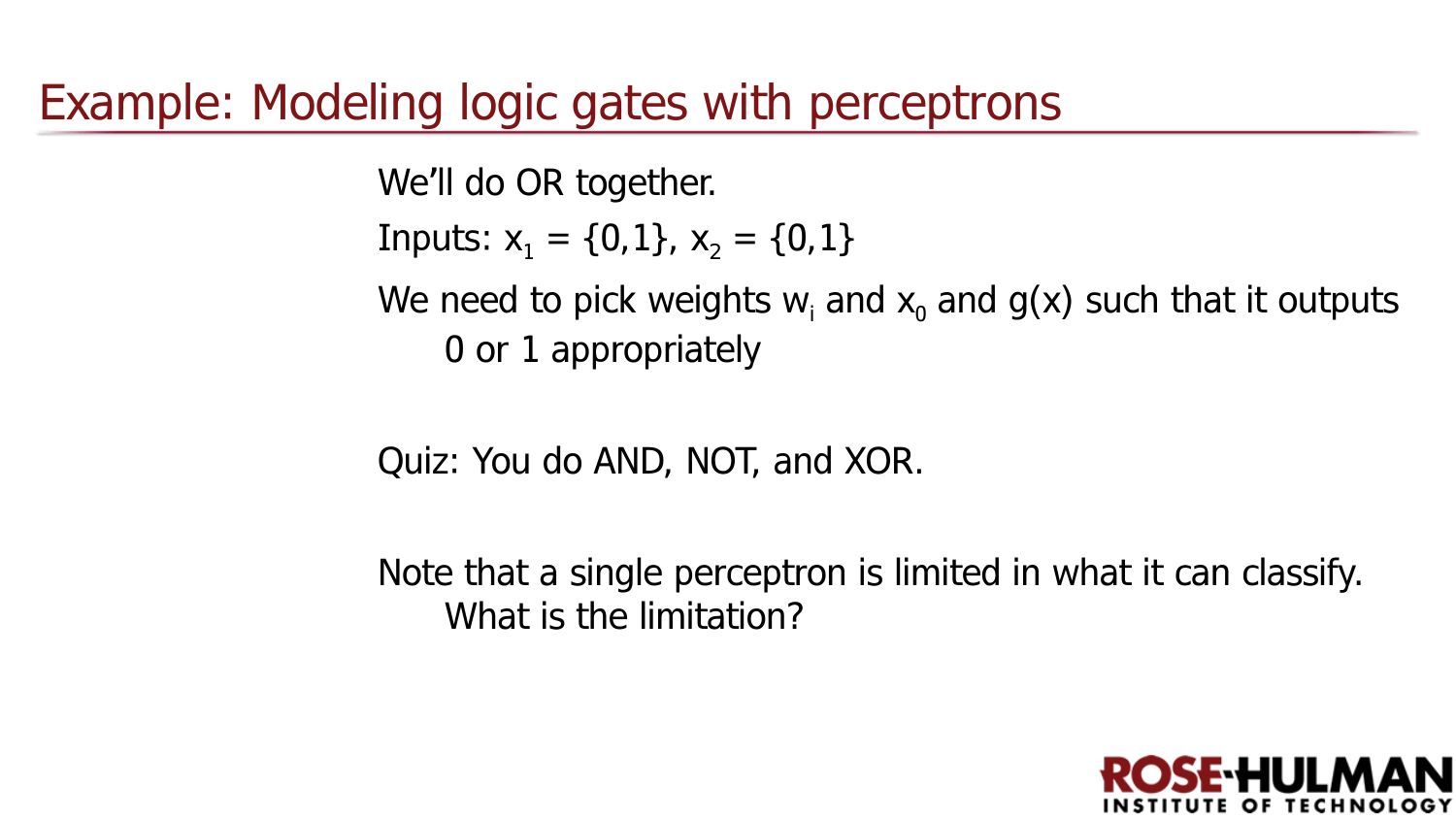

# Example: Modeling logic gates with perceptrons
We’ll do OR together.
Inputs: x1 = {0,1}, x2 = {0,1}
We need to pick weights wi and x0 and g(x) such that it outputs 0 or 1 appropriately

Quiz: You do AND, NOT, and XOR.

Note that a single perceptron is limited in what it can classify. What is the limitation?